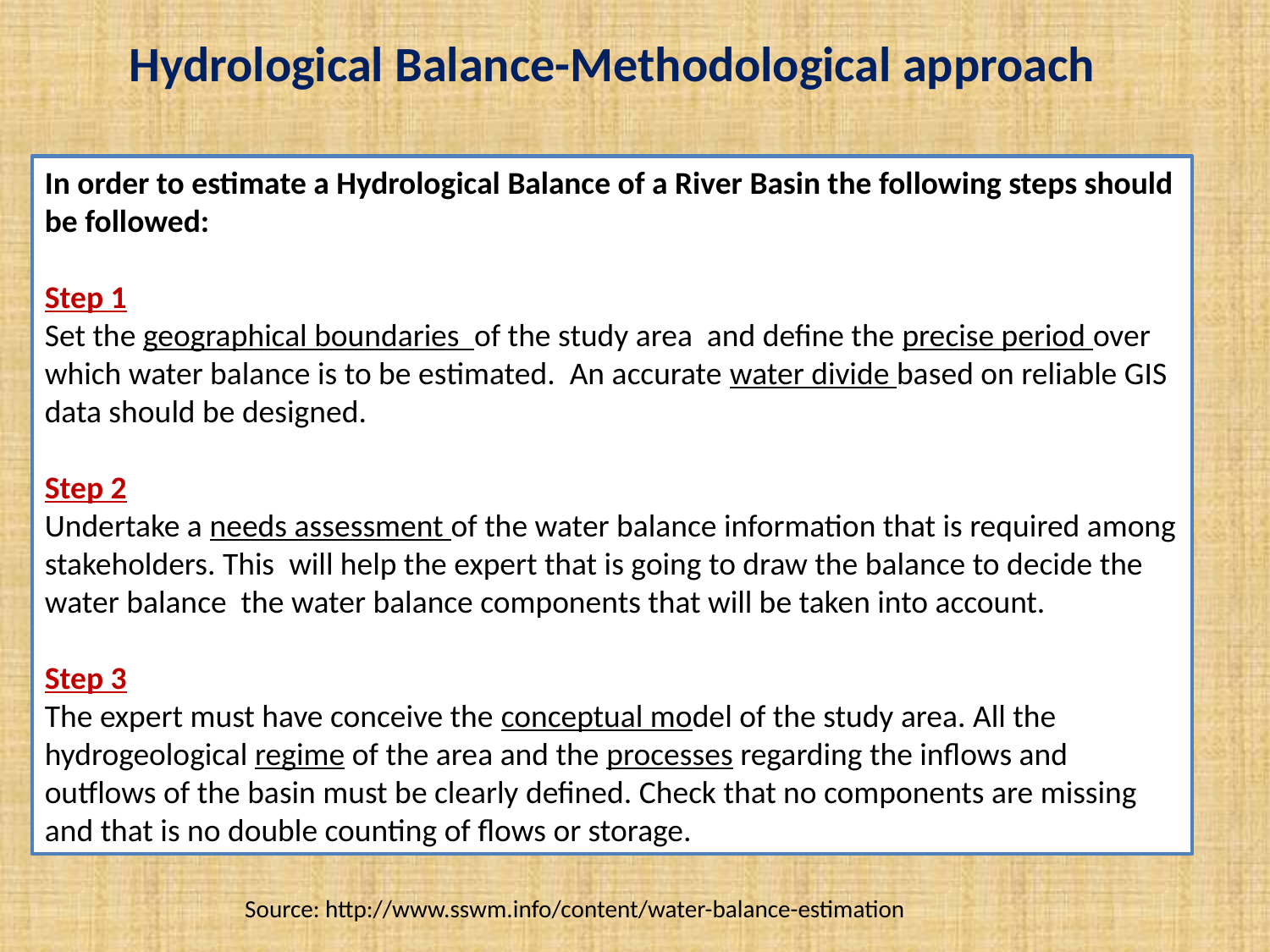

Hydrological Balance-Methodological approach
In order to estimate a Hydrological Balance of a River Basin the following steps should be followed:

Step 1
Set the geographical boundaries  of the study area  and define the precise period over which water balance is to be estimated.  An accurate water divide based on reliable GIS data should be designed.

Step 2
Undertake a needs assessment of the water balance information that is required among stakeholders. This  will help the expert that is going to draw the balance to decide the water balance  the water balance components that will be taken into account.

Step 3
The expert must have conceive the conceptual model of the study area. All the hydrogeological regime of the area and the processes regarding the inflows and outflows of the basin must be clearly defined. Check that no components are missing and that is no double counting of flows or storage.
Source: http://www.sswm.info/content/water-balance-estimation